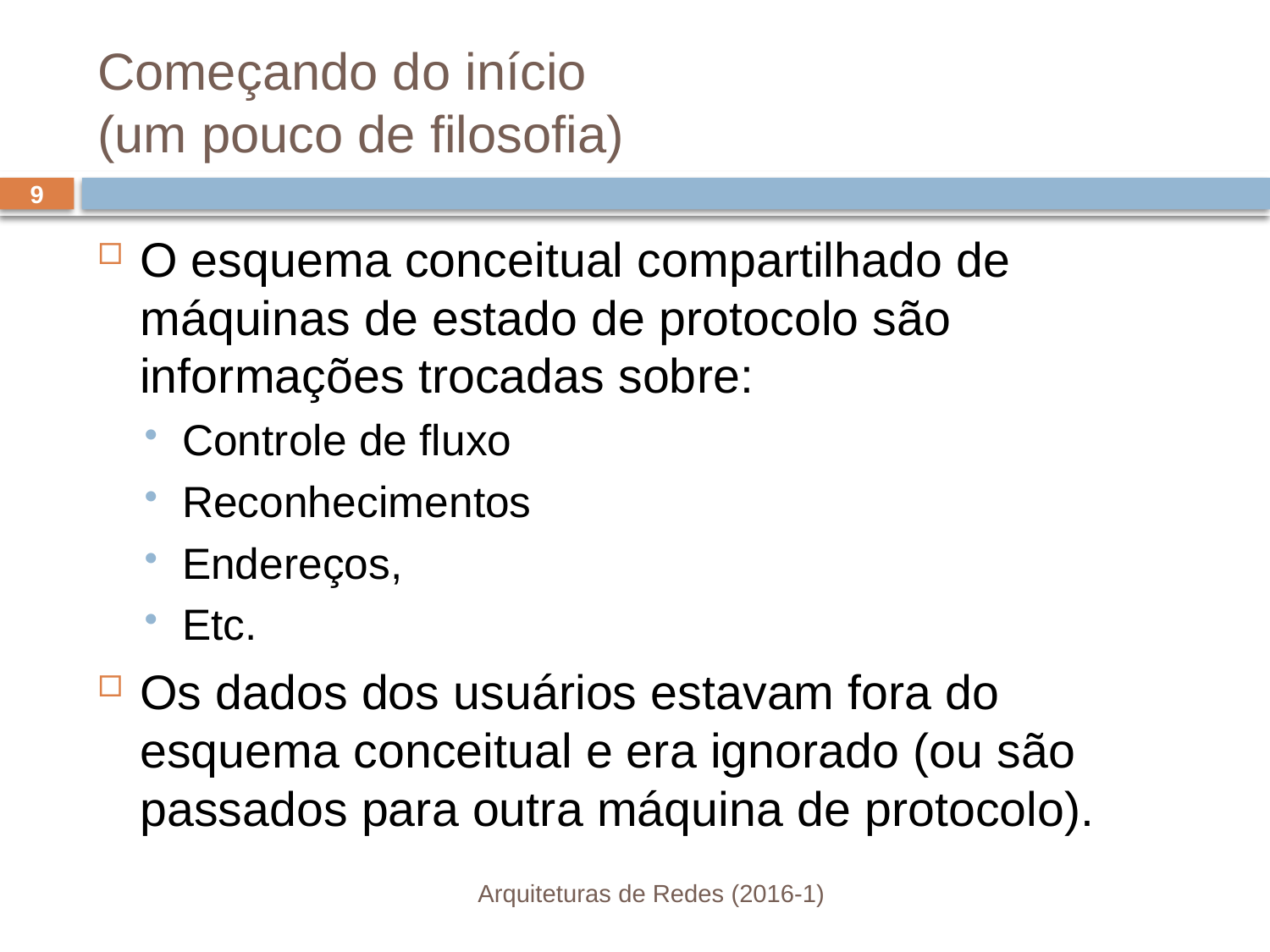

# Começando do início (um pouco de filosofia)
9
O esquema conceitual compartilhado de máquinas de estado de protocolo são informações trocadas sobre:
Controle de fluxo
Reconhecimentos
Endereços,
Etc.
Os dados dos usuários estavam fora do esquema conceitual e era ignorado (ou são passados para outra máquina de protocolo).

Arquiteturas de Redes (2016-1)